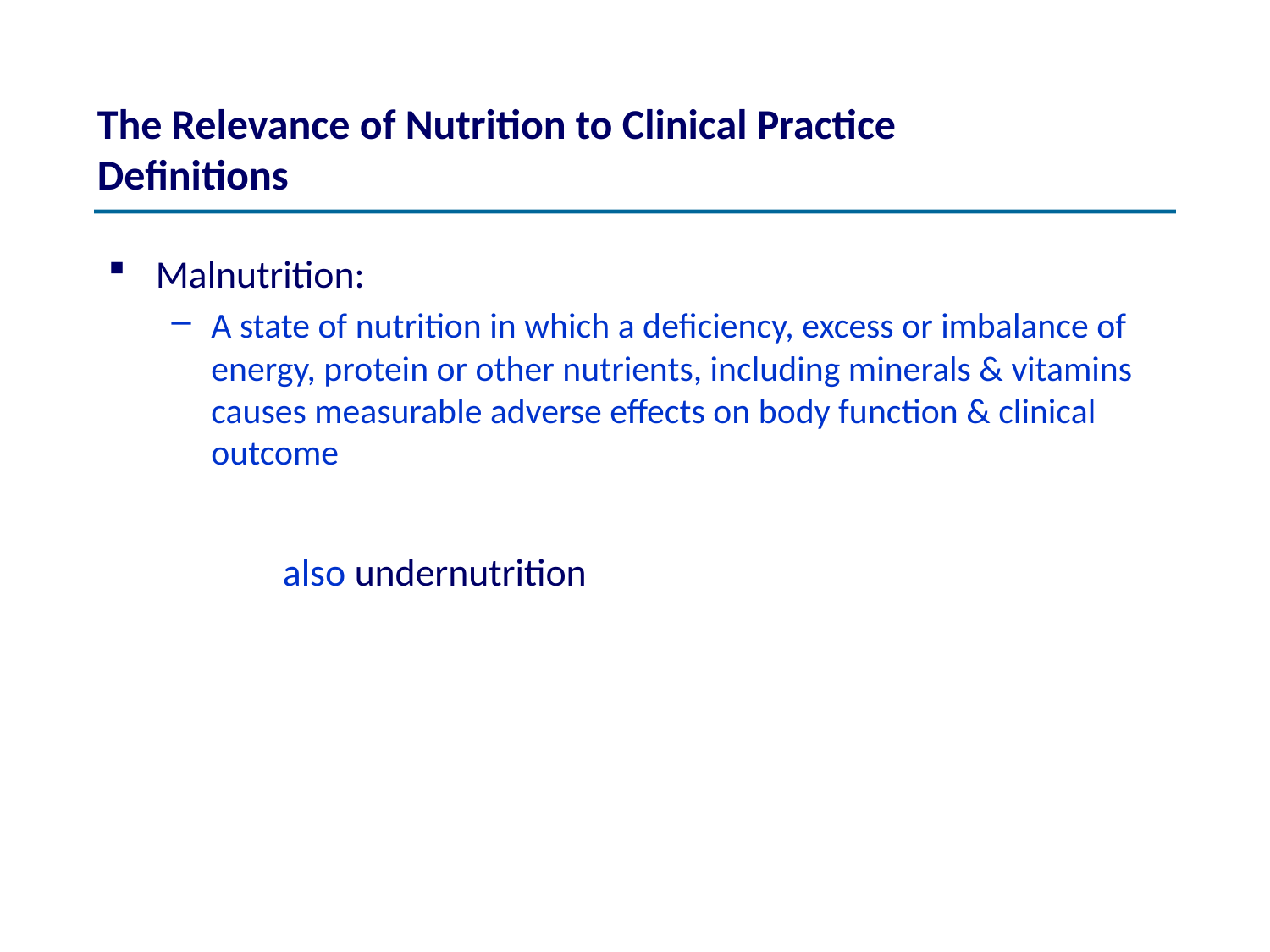

# The Relevance of Nutrition to Clinical Practice Definitions
Malnutrition:
A state of nutrition in which a deficiency, excess or imbalance of energy, protein or other nutrients, including minerals & vitamins causes measurable adverse effects on body function & clinical outcome

		also undernutrition